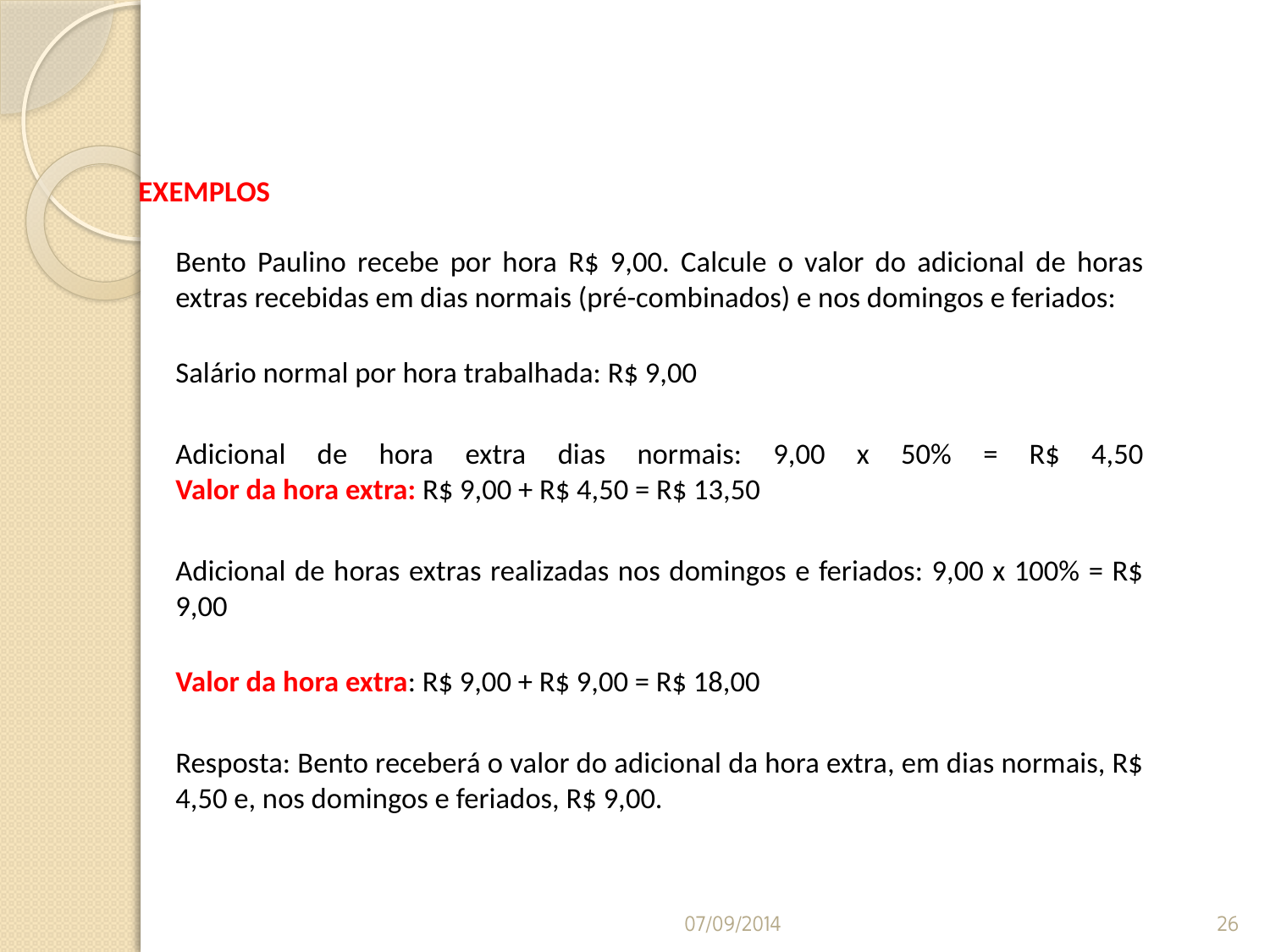

EXEMPLOS
Bento Paulino recebe por hora R$ 9,00. Calcule o valor do adicional de horas extras recebidas em dias normais (pré-combinados) e nos domingos e feriados:
Salário normal por hora trabalhada: R$ 9,00

	Adicional de hora extra dias normais: 9,00 x 50% = R$ 4,50
Valor da hora extra: R$ 9,00 + R$ 4,50 = R$ 13,50

	Adicional de horas extras realizadas nos domingos e feriados: 9,00 x 100% = R$ 9,00
Valor da hora extra: R$ 9,00 + R$ 9,00 = R$ 18,00

	Resposta: Bento receberá o valor do adicional da hora extra, em dias normais, R$ 4,50 e, nos domingos e feriados, R$ 9,00.

07/09/2014
26